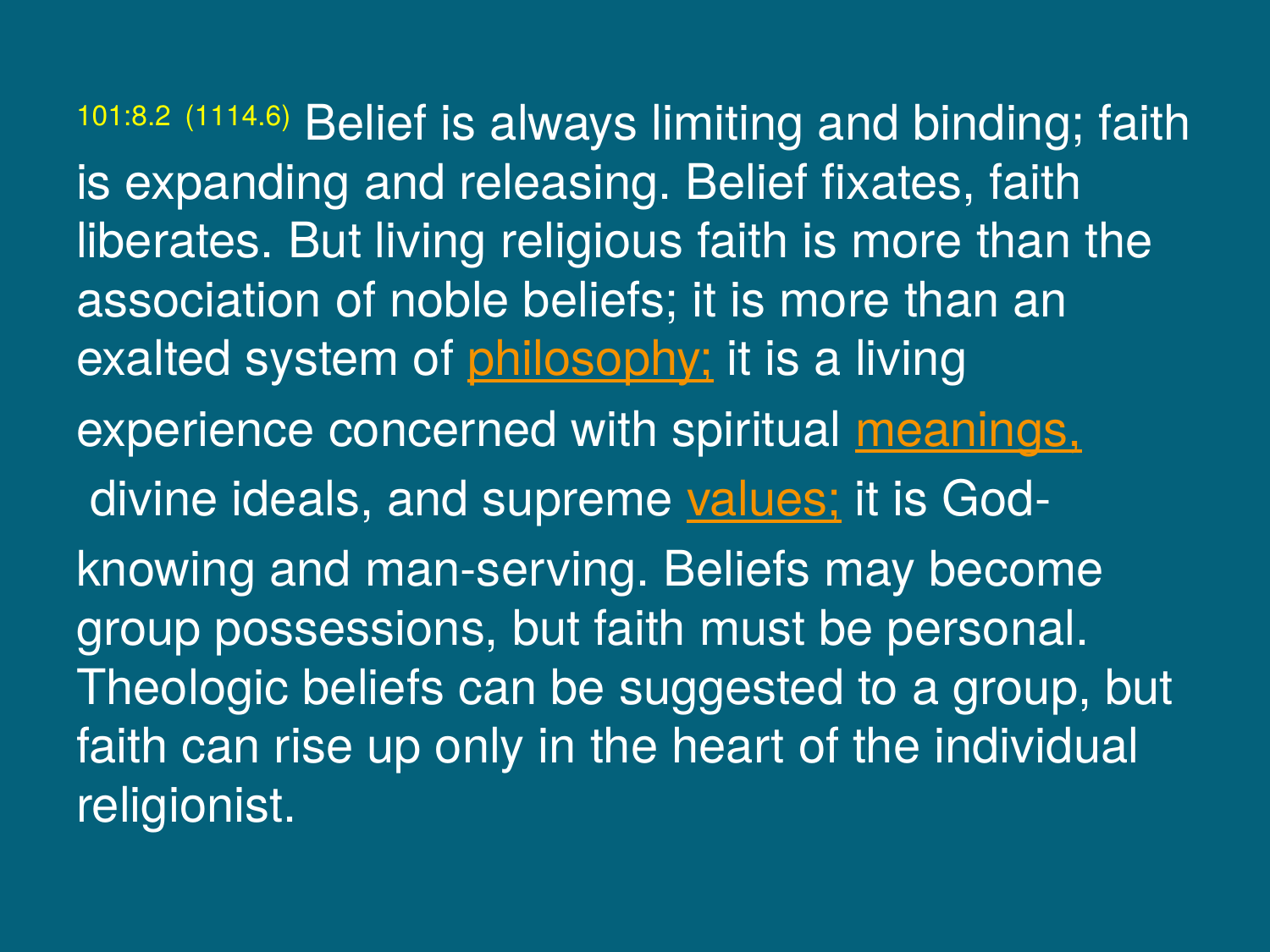

101:8.2 (1114.6) Belief is always limiting and binding; faith is expanding and releasing. Belief fixates, faith liberates. But living religious faith is more than the association of noble beliefs; it is more than an exalted system of philosophy; it is a living experience concerned with spiritual meanings, divine ideals, and supreme values; it is God-knowing and man-serving. Beliefs may become group possessions, but faith must be personal. Theologic beliefs can be suggested to a group, but faith can rise up only in the heart of the individual religionist.